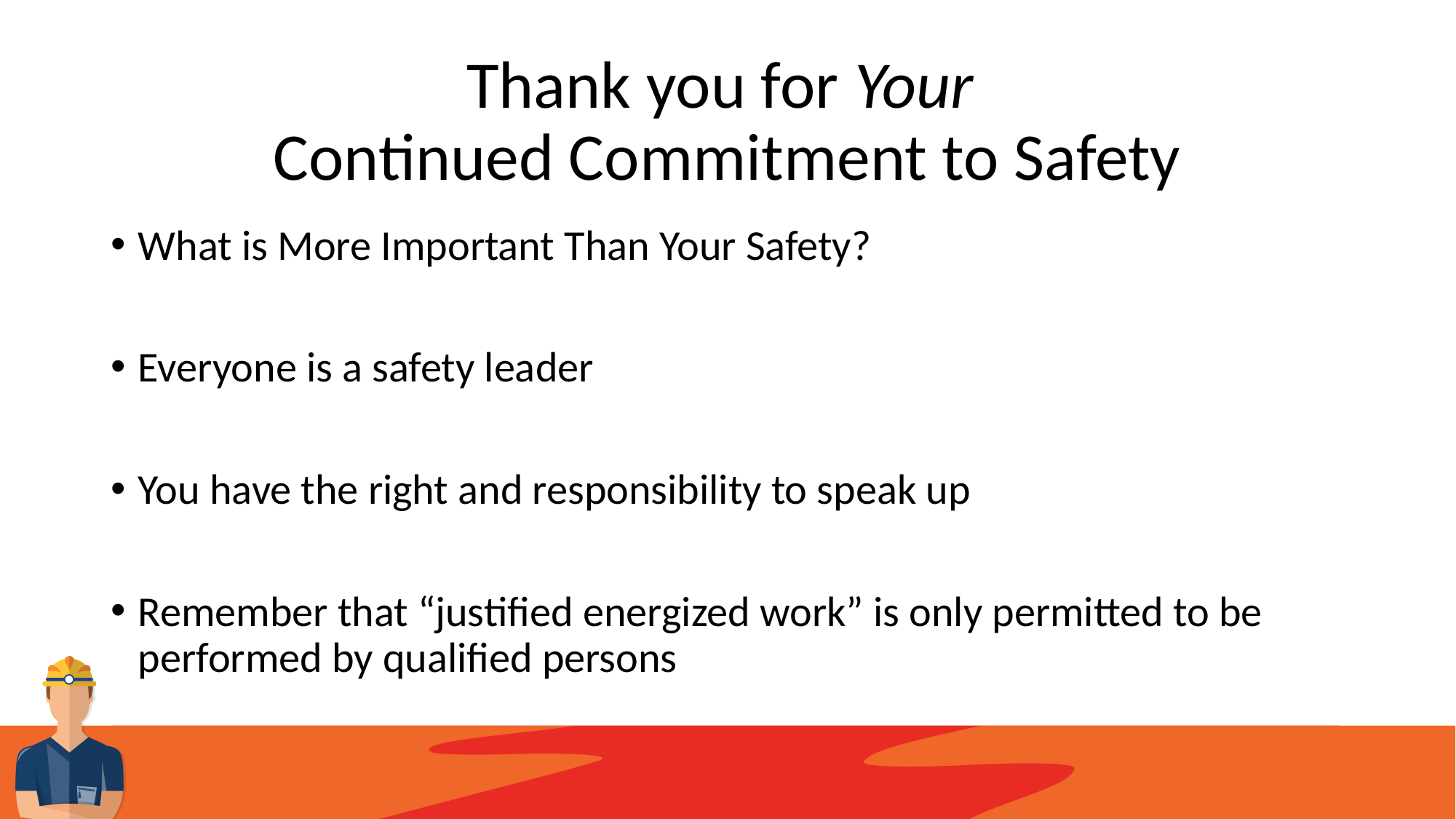

# Thank you for Your Continued Commitment to Safety
What is More Important Than Your Safety?

Everyone is a safety leader

You have the right and responsibility to speak up

Remember that “justified energized work” is only permitted to be performed by qualified persons